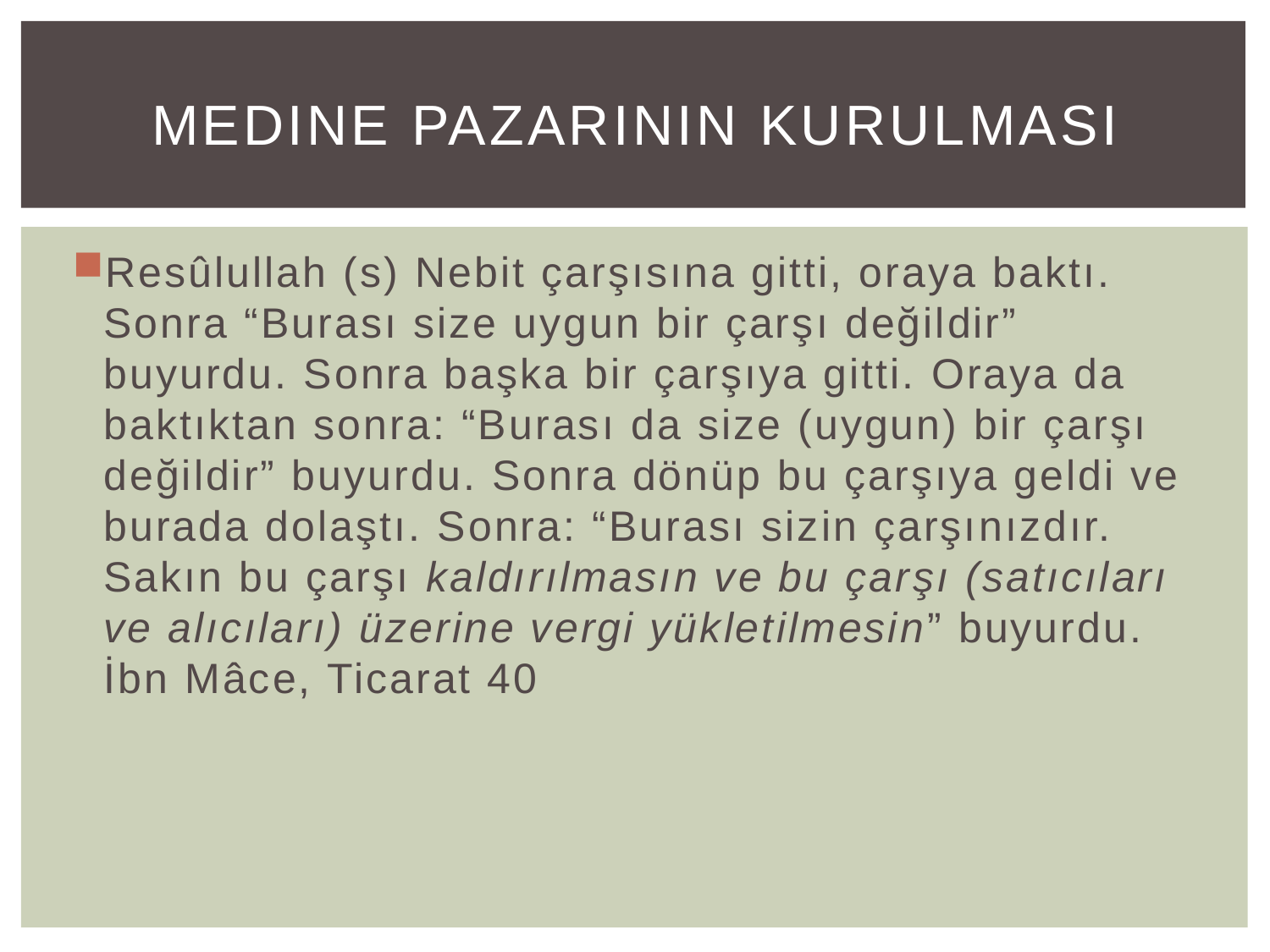

# Medine Pazarının Kurulması
Resûlullah (s) Nebit çarşısına gitti, oraya baktı. Sonra “Burası size uygun bir çarşı değildir” buyurdu. Sonra başka bir çarşıya gitti. Oraya da baktıktan sonra: “Burası da size (uygun) bir çarşı değildir” buyurdu. Sonra dönüp bu çarşıya geldi ve burada dolaştı. Sonra: “Burası sizin çarşınızdır. Sakın bu çarşı kaldırılmasın ve bu çar­şı (satıcıları ve alıcıları) üzerine vergi yükletilmesin” buyurdu. İbn Mâce, Ticarat 40